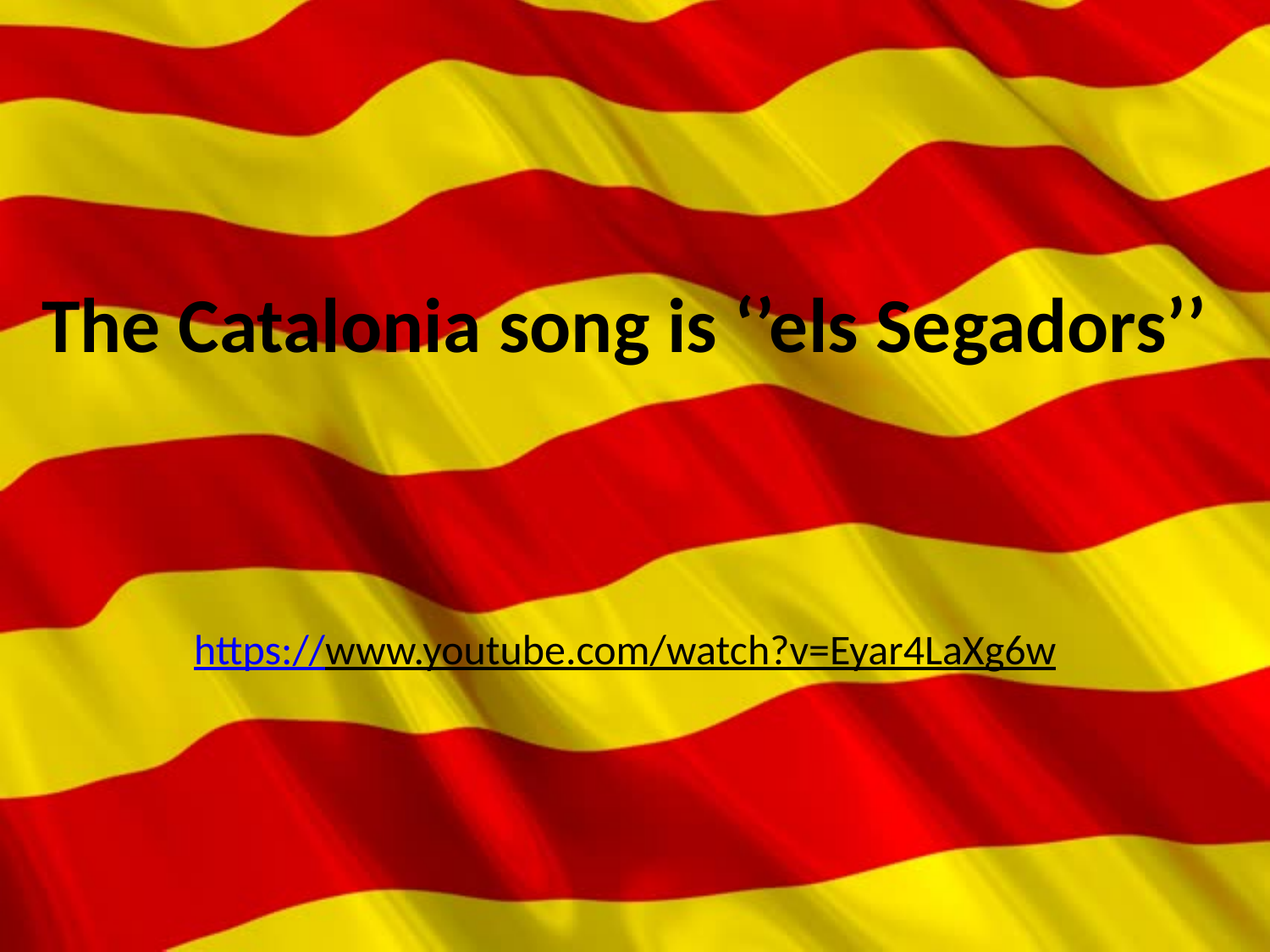

# The Catalonia song is ‘’els Segadors’’ https://www.youtube.com/watch?v=Eyar4LaXg6w